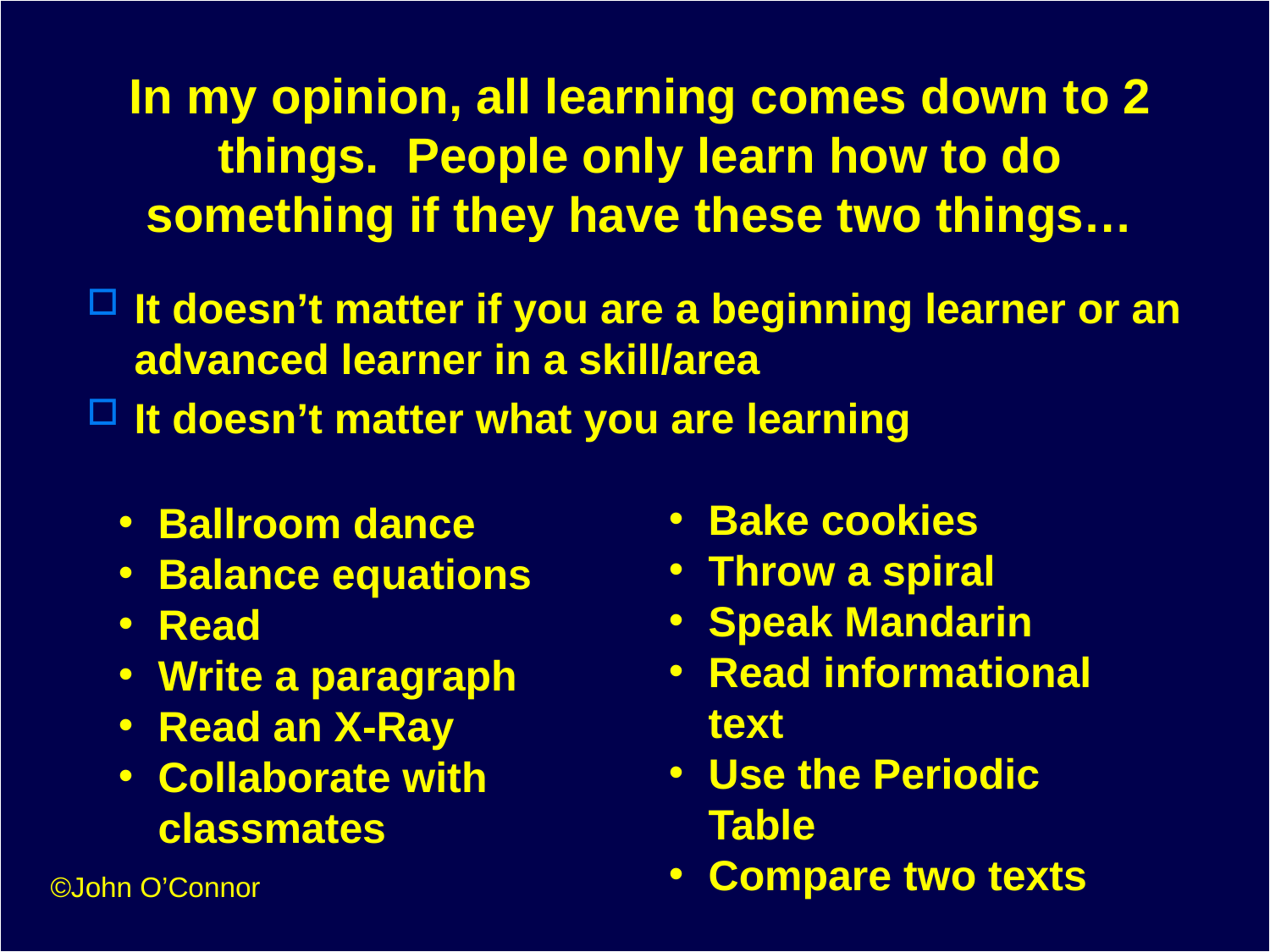

# In my opinion, all learning comes down to 2 things.  People only learn how to do something if they have these two things…
It doesn’t matter if you are a beginning learner or an advanced learner in a skill/area
It doesn’t matter what you are learning
Bake cookies
Throw a spiral
Speak Mandarin
Read informational text
Use the Periodic Table
Compare two texts
Ballroom dance
Balance equations
Read
Write a paragraph
Read an X-Ray
Collaborate with classmates